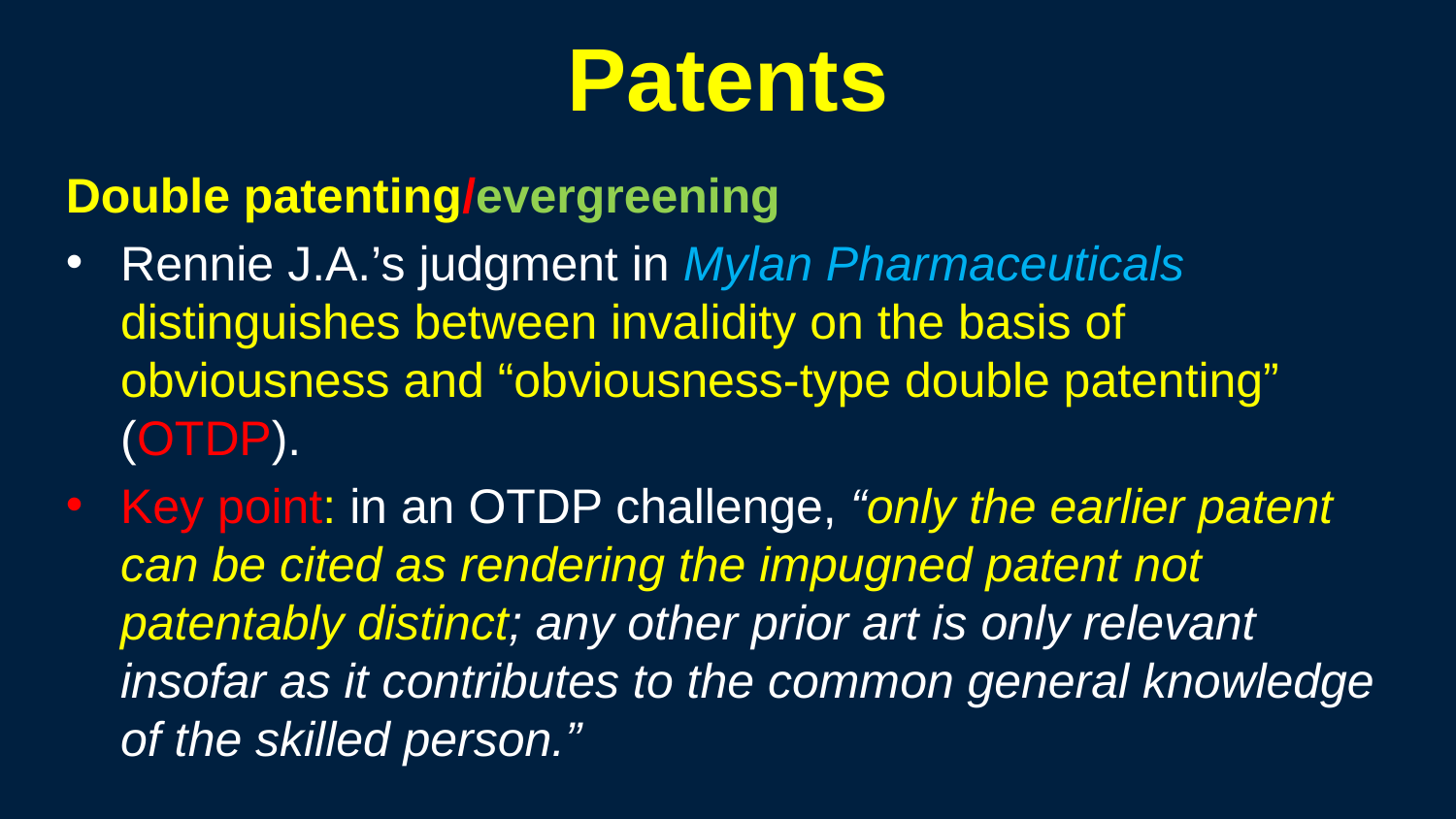

221
# Patents
Double patenting/evergreening
Rennie J.A.’s judgment in Mylan Pharmaceuticals distinguishes between invalidity on the basis of obviousness and “obviousness-type double patenting” (OTDP).
Key point: in an OTDP challenge, “only the earlier patent can be cited as rendering the impugned patent not patentably distinct; any other prior art is only relevant insofar as it contributes to the common general knowledge of the skilled person.”